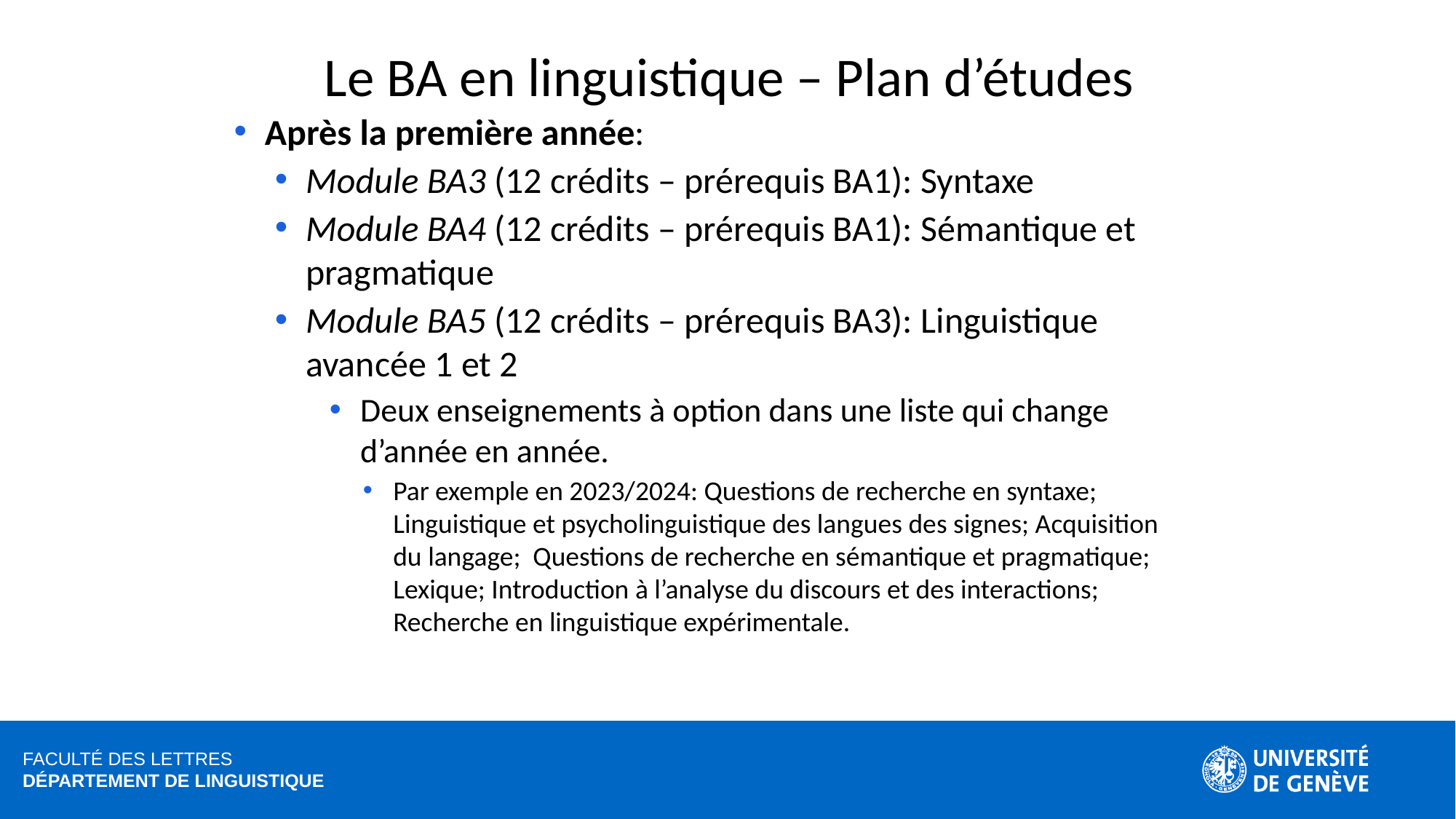

Le BA en linguistique – Plan d’études
Après la première année:
Module BA3 (12 crédits – prérequis BA1): Syntaxe
Module BA4 (12 crédits – prérequis BA1): Sémantique et pragmatique
Module BA5 (12 crédits – prérequis BA3): Linguistique avancée 1 et 2
Deux enseignements à option dans une liste qui change d’année en année.
Par exemple en 2023/2024: Questions de recherche en syntaxe; Linguistique et psycholinguistique des langues des signes; Acquisition du langage;  Questions de recherche en sémantique et pragmatique; Lexique; Introduction à l’analyse du discours et des interactions; Recherche en linguistique expérimentale.

FACULTÉ DES LETTRES
DÉPARTEMENT DE LINGUISTIQUE